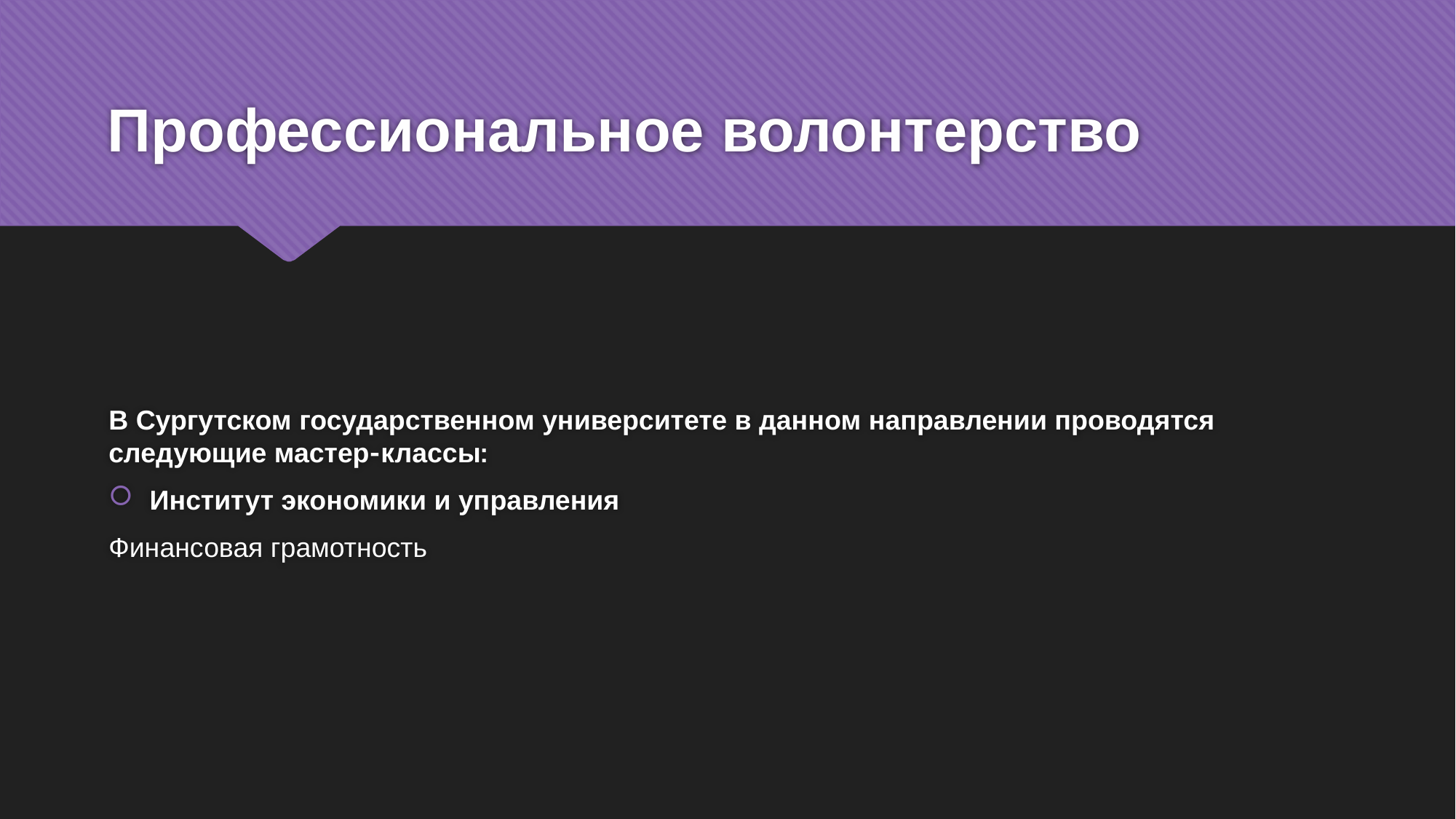

# Профессиональное волонтерство
В Сургутском государственном университете в данном направлении проводятся следующие мастер-классы:
Институт экономики и управления
Финансовая грамотность